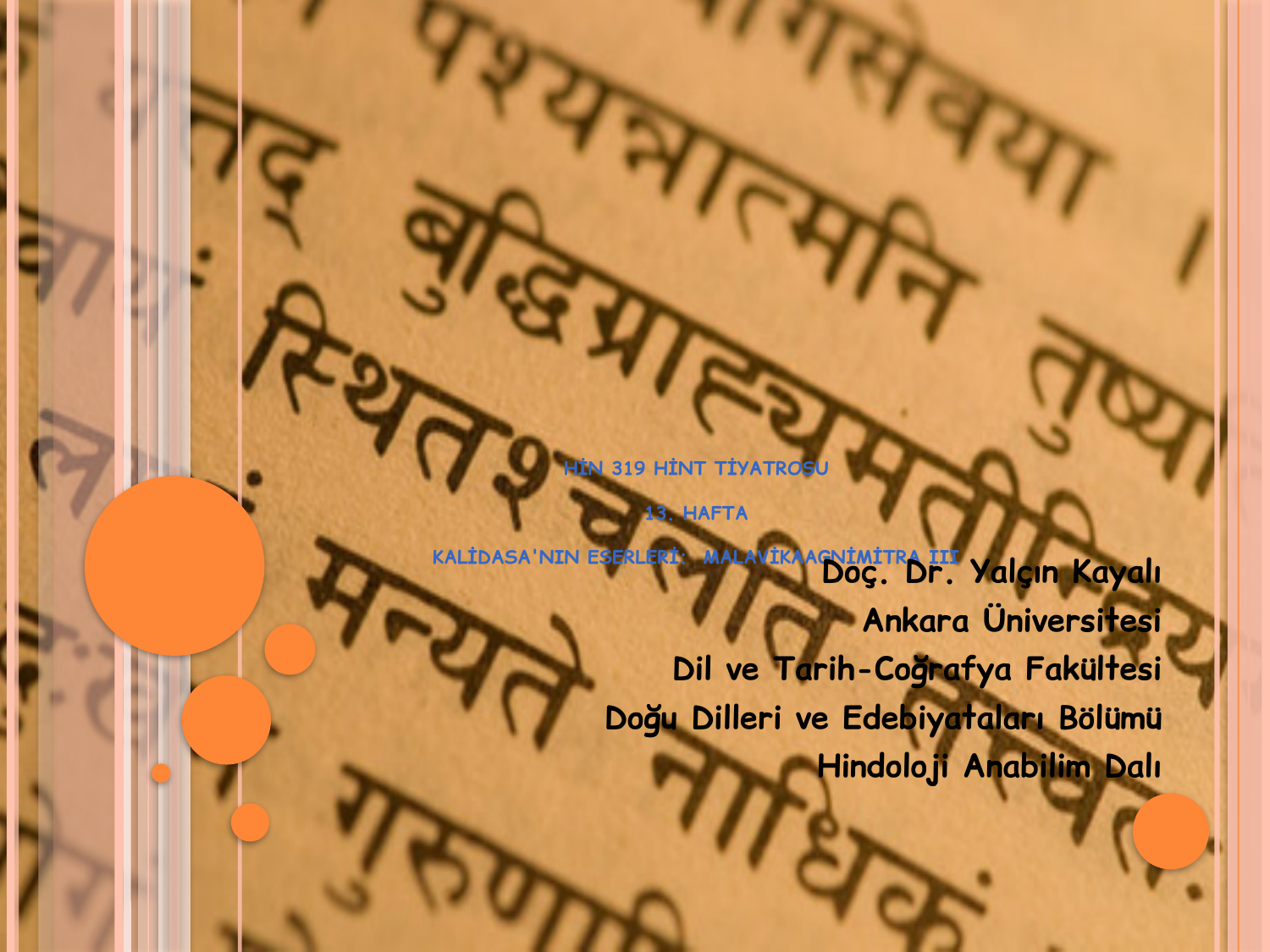

# HİN 319 Hint Tiyatrosu 13. HAFTA Kalidasa'nın Eserleri:  Malavikaagnimitra III

Doç. Dr. Yalçın Kayalı
Ankara Üniversitesi
Dil ve Tarih-Coğrafya Fakültesi
Doğu Dilleri ve Edebiyataları Bölümü
Hindoloji Anabilim Dalı